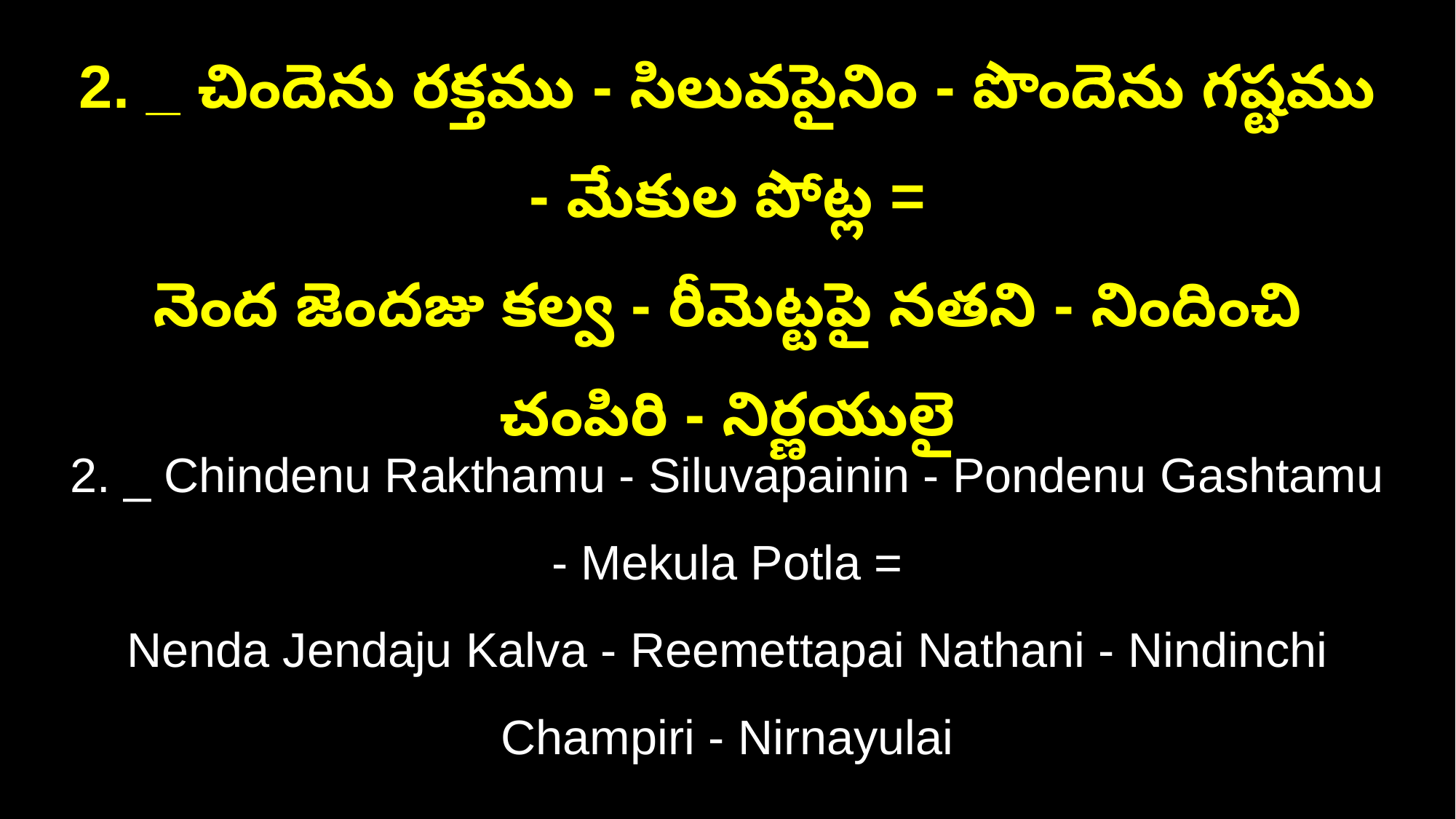

2. _ చిందెను రక్తము - సిలువపైనిం - పొందెను గష్టము - మేకుల పోట్ల =
నెంద జెందజు కల్వ - రీమెట్టపై నతని - నిందించి చంపిరి - నిర్ణయులై
2. _ Chindenu Rakthamu - Siluvapainin - Pondenu Gashtamu - Mekula Potla =
Nenda Jendaju Kalva - Reemettapai Nathani - Nindinchi Champiri - Nirnayulai